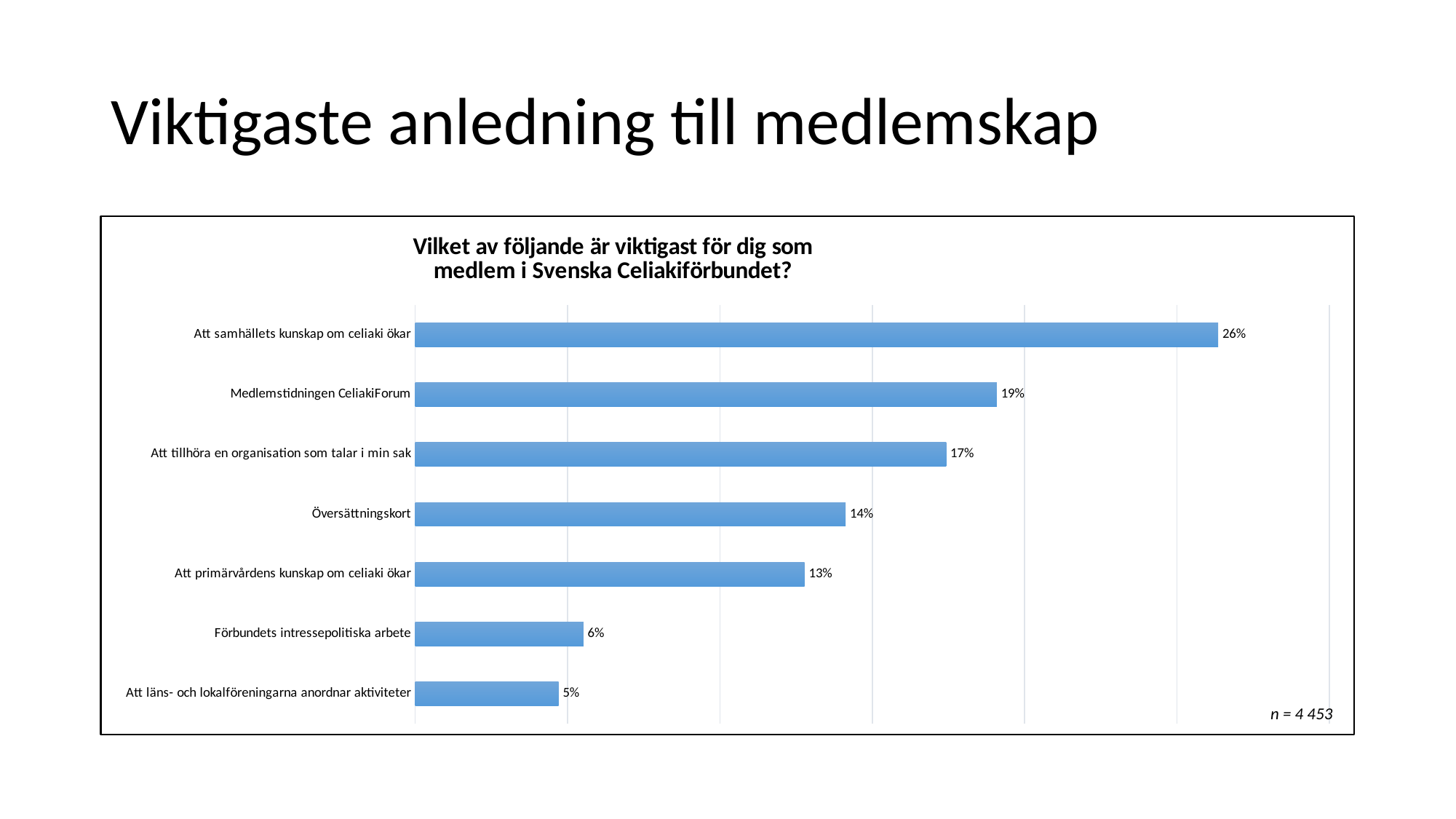

# Viktigaste anledning till medlemskap

### Chart: Vilket av följande är viktigast för dig som
medlem i Svenska Celiakiförbundet?

| Category |  |
|---|---|
| Att samhällets kunskap om celiaki ökar | 0.26352301490578417 |
| Medlemstidningen CeliakiForum | 0.19086903534264554 |
| Att tillhöra en organisation som talar i min sak | 0.1742758038811287 |
| Översättningskort | 0.14127683509890315 |
| Att primärvårdens kunskap om celiaki ökar | 0.12777725696071998 |
| Förbundets intressepolitiska arbete | 0.055217024467985376 |
| Att läns- och lokalföreningarna anordnar aktiviteter | 0.04706102934283304 |
n = 4 453